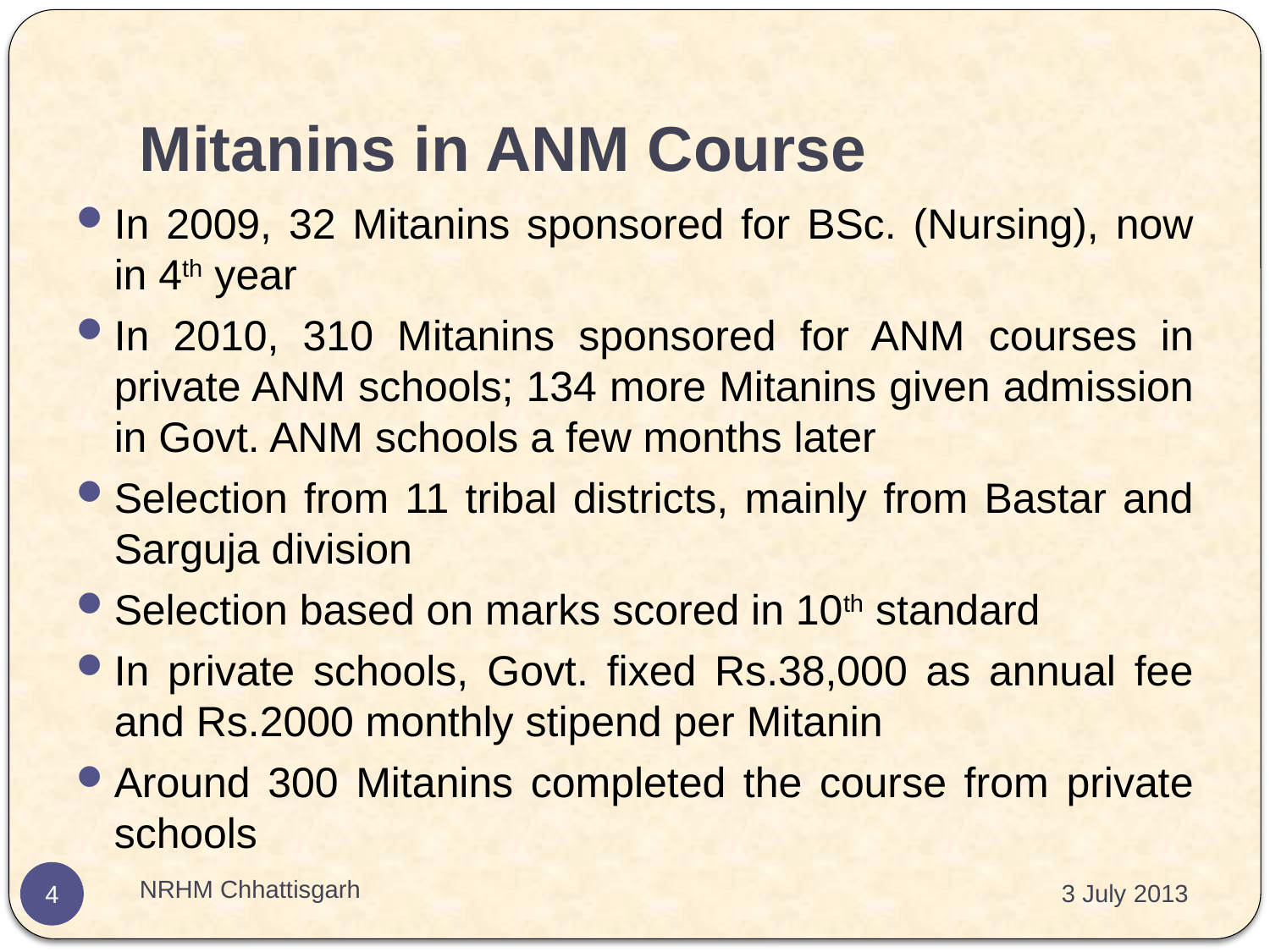

# Mitanins in ANM Course
In 2009, 32 Mitanins sponsored for BSc. (Nursing), now in 4th year
In 2010, 310 Mitanins sponsored for ANM courses in private ANM schools; 134 more Mitanins given admission in Govt. ANM schools a few months later
Selection from 11 tribal districts, mainly from Bastar and Sarguja division
Selection based on marks scored in 10th standard
In private schools, Govt. fixed Rs.38,000 as annual fee and Rs.2000 monthly stipend per Mitanin
Around 300 Mitanins completed the course from private schools

NRHM Chhattisgarh
3 July 2013
4